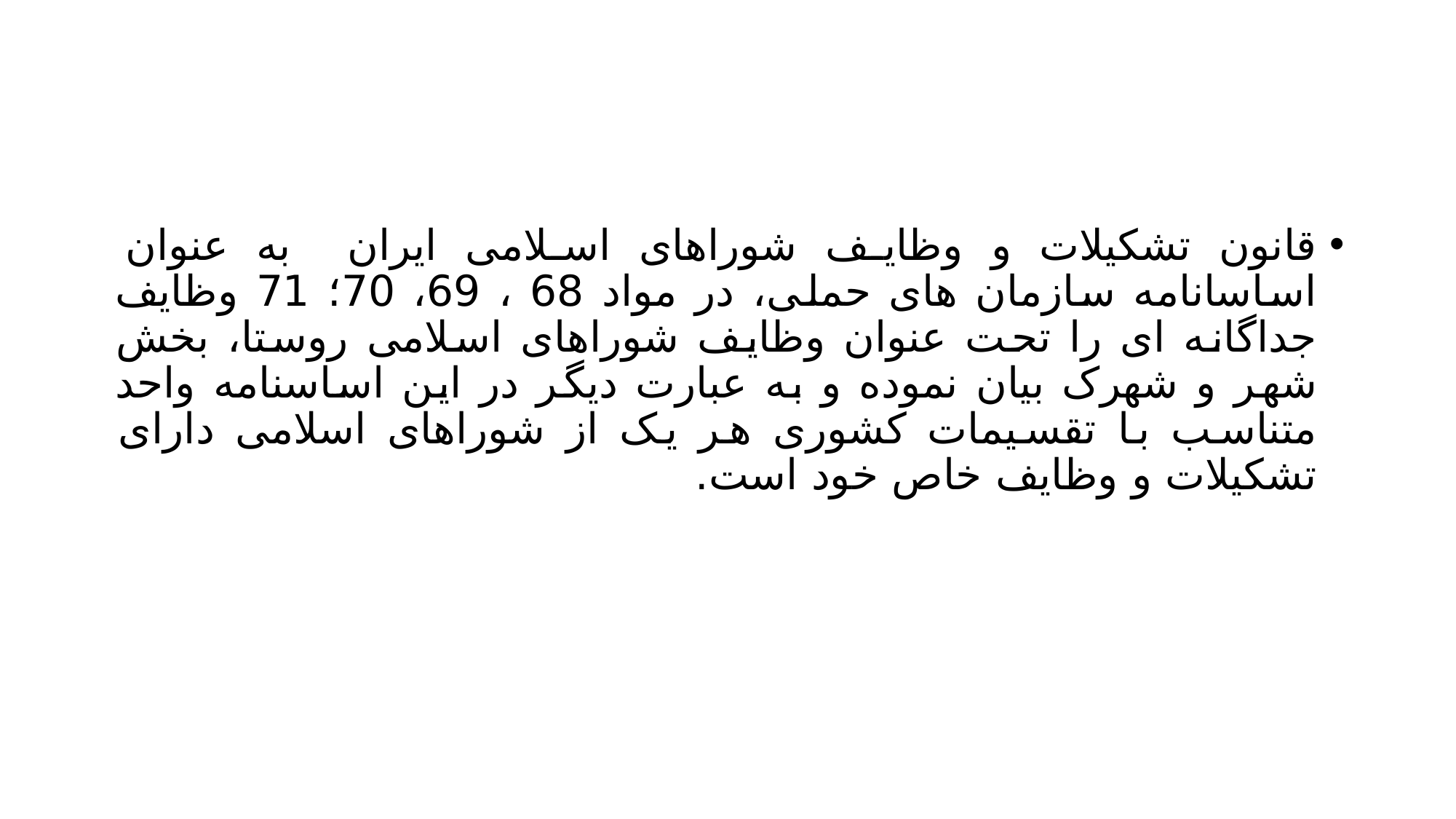

#
قانون تشکیلات و وظایف شوراهای اسلامی ایران  به عنوان اساسانامه سازمان های حملی، در مواد 68 ، 69، 70؛ 71 وظایف جداگانه ای را تحت عنوان وظایف شوراهای اسلامی روستا، بخش شهر و شهرک بیان نموده و به عبارت دیگر در این اساسنامه واحد متناسب با تقسیمات کشوری هر یک از شوراهای اسلامی دارای تشکیلات و وظایف خاص خود است.